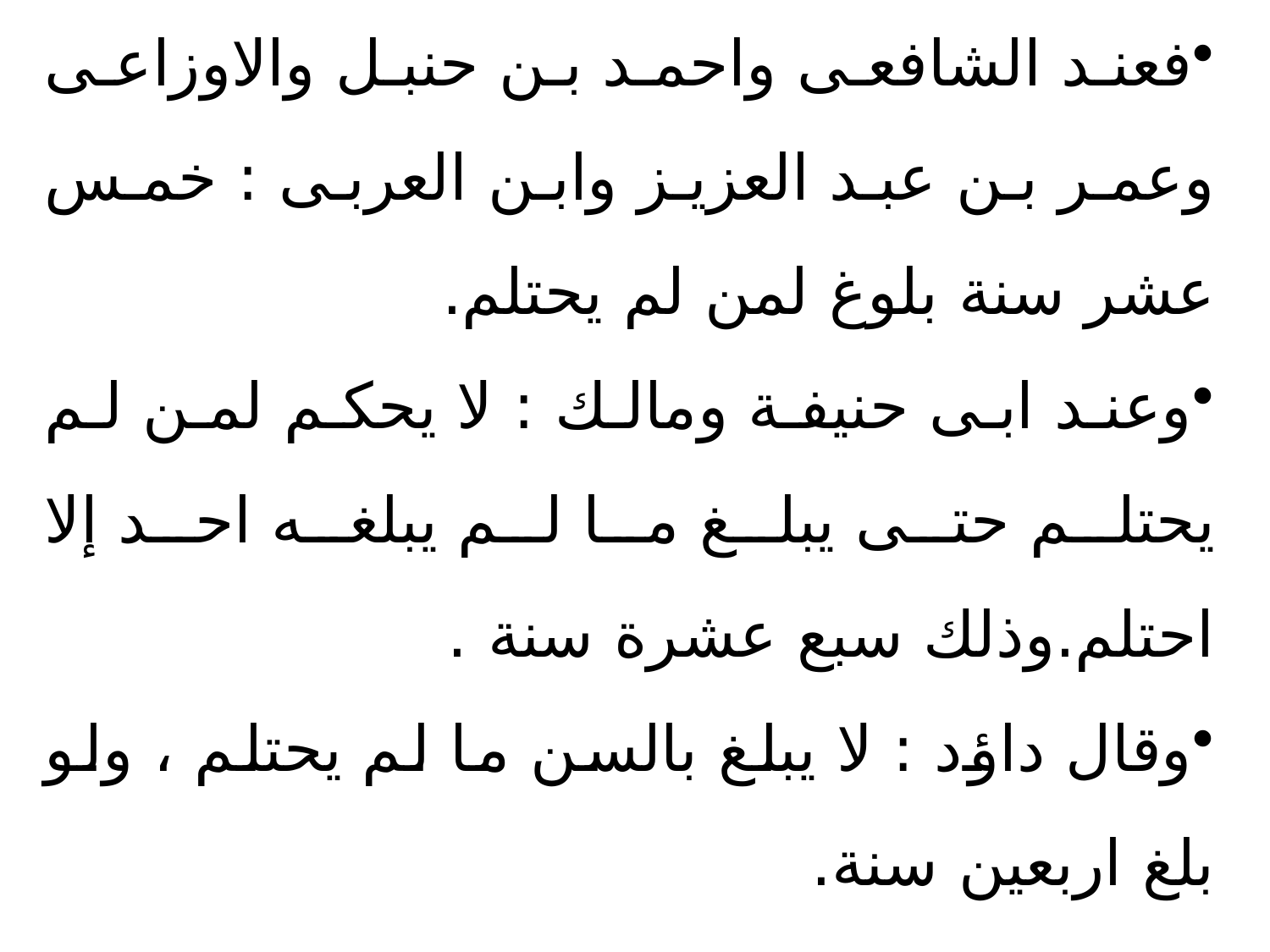

ما هو العمر المعتبر فى البلوغ؟
فعند الشافعى واحمد بن حنبل والاوزاعى وعمر بن عبد العزيز وابن العربى : خمس عشر سنة بلوغ لمن لم يحتلم.
وعند ابى حنيفة ومالك : لا يحكم لمن لم يحتلم حتى يبلغ ما لم يبلغه احد إلا احتلم.وذلك سبع عشرة سنة .
وقال داؤد : لا يبلغ بالسن ما لم يحتلم ، ولو بلغ اربعين سنة.